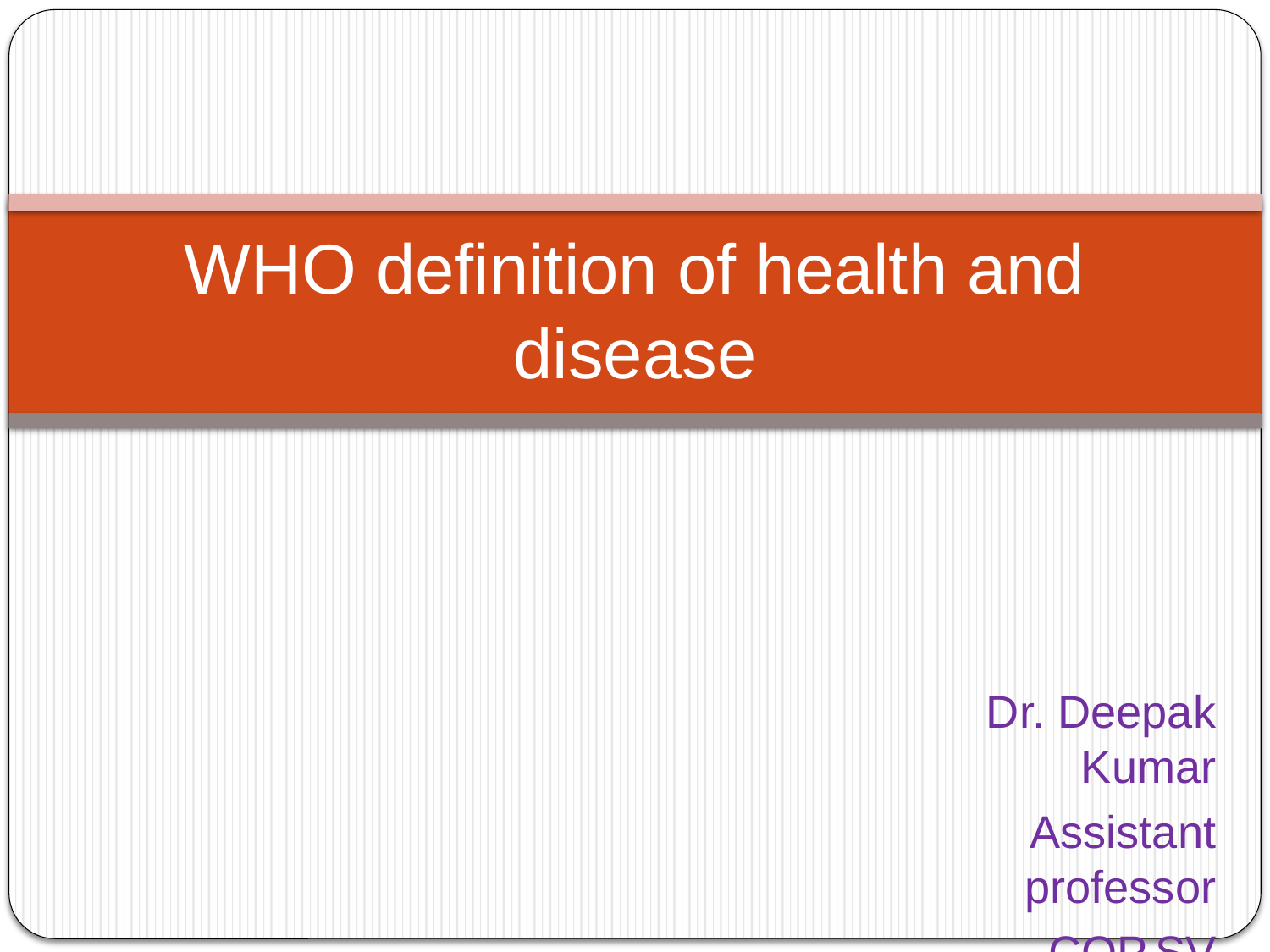

# WHO definition of health and disease
Dr. Deepak Kumar
Assistant professor
COP,SV